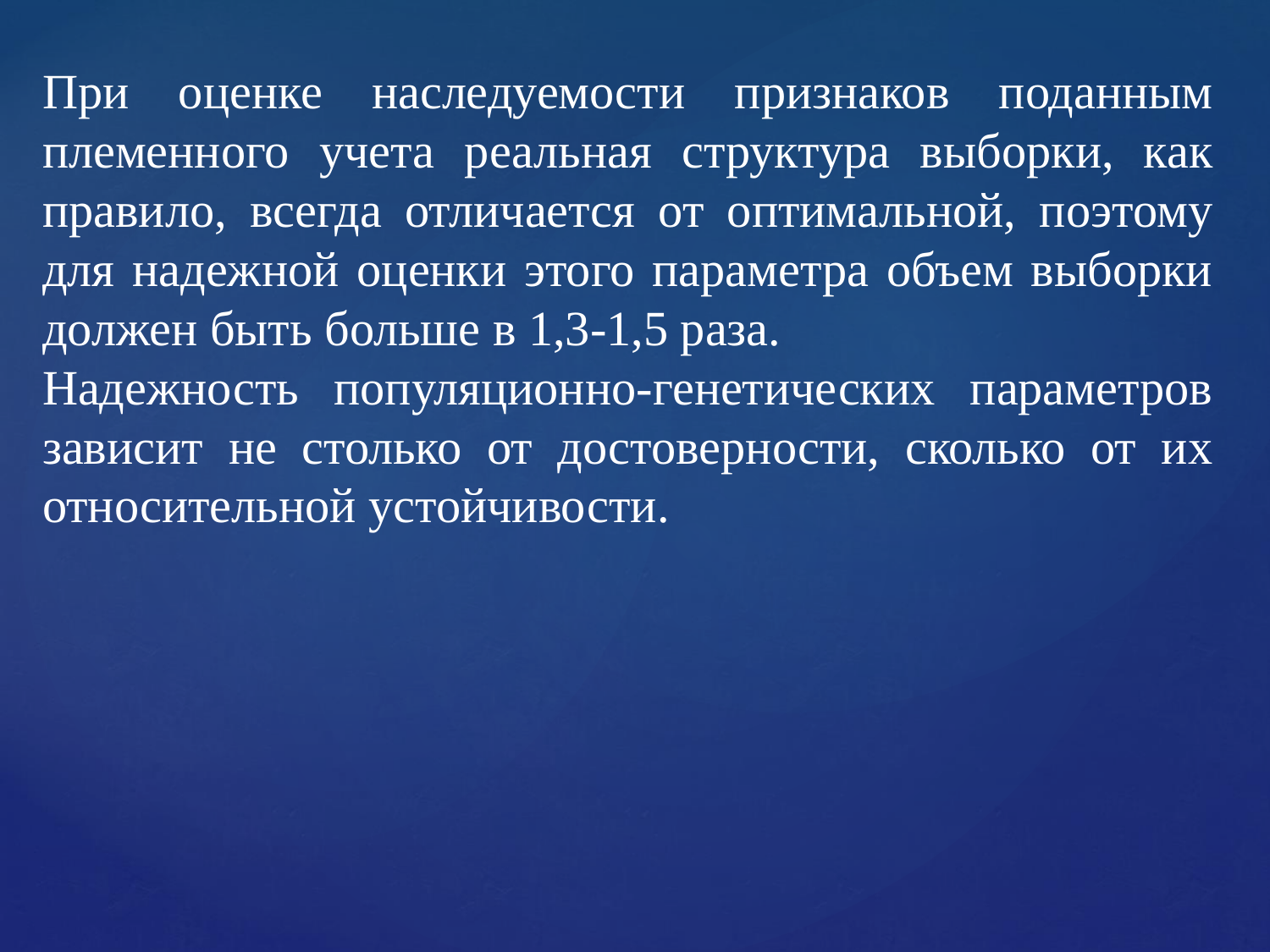

При оценке наследуемости признаков поданным племенного учета реальная структура выборки, как правило, всегда отличается от оптимальной, поэтому для надежной оценки этого параметра объем выборки должен быть больше в 1,3-1,5 раза.
Надежность популяционно-генетических параметров зависит не столько от достоверности, сколько от их относительной устойчивости.